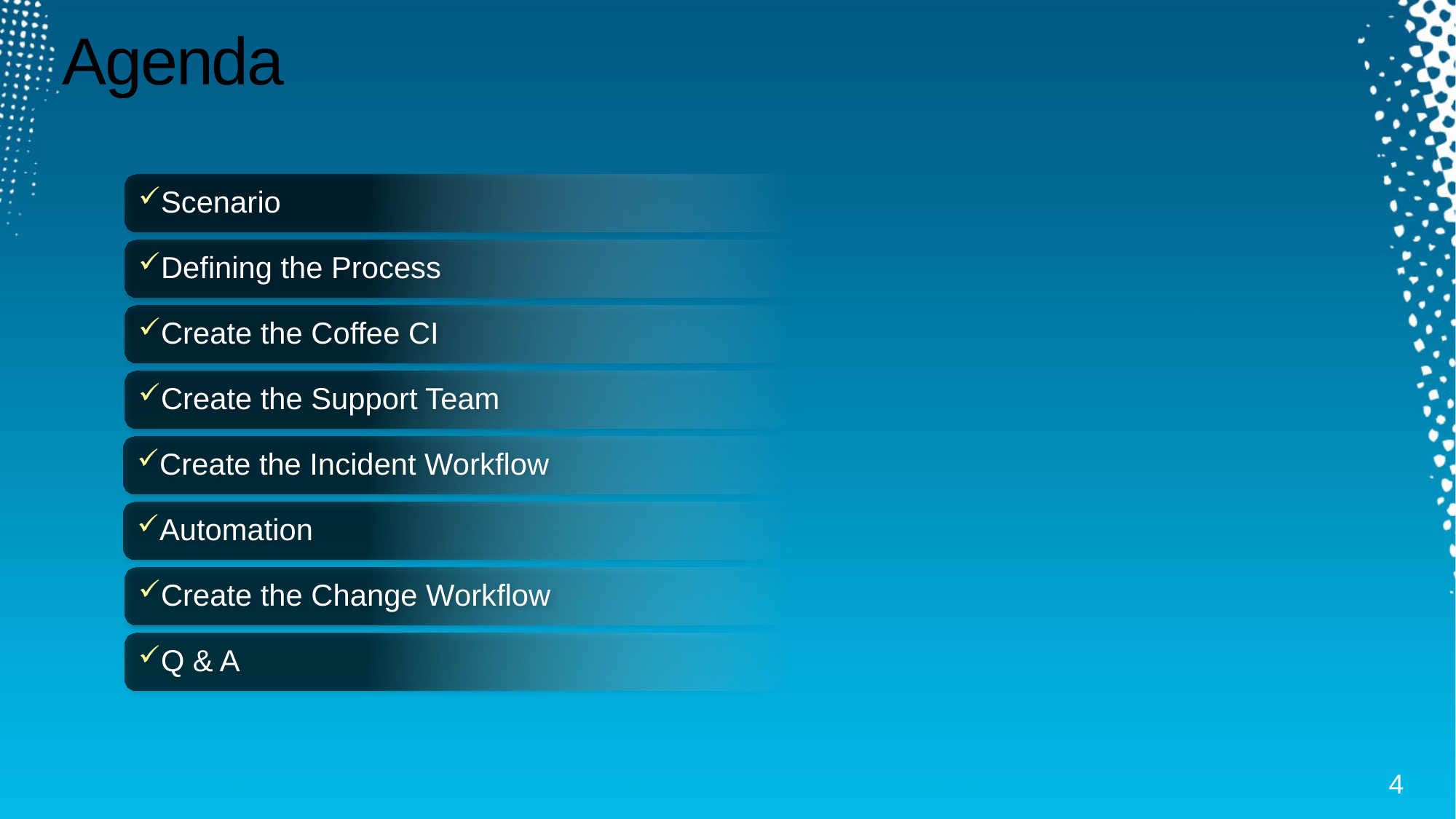

# Agenda
Scenario
Defining the Process
Create the Coffee CI
Create the Support Team
Create the Incident Workflow
Automation
Create the Change Workflow
Q & A
4